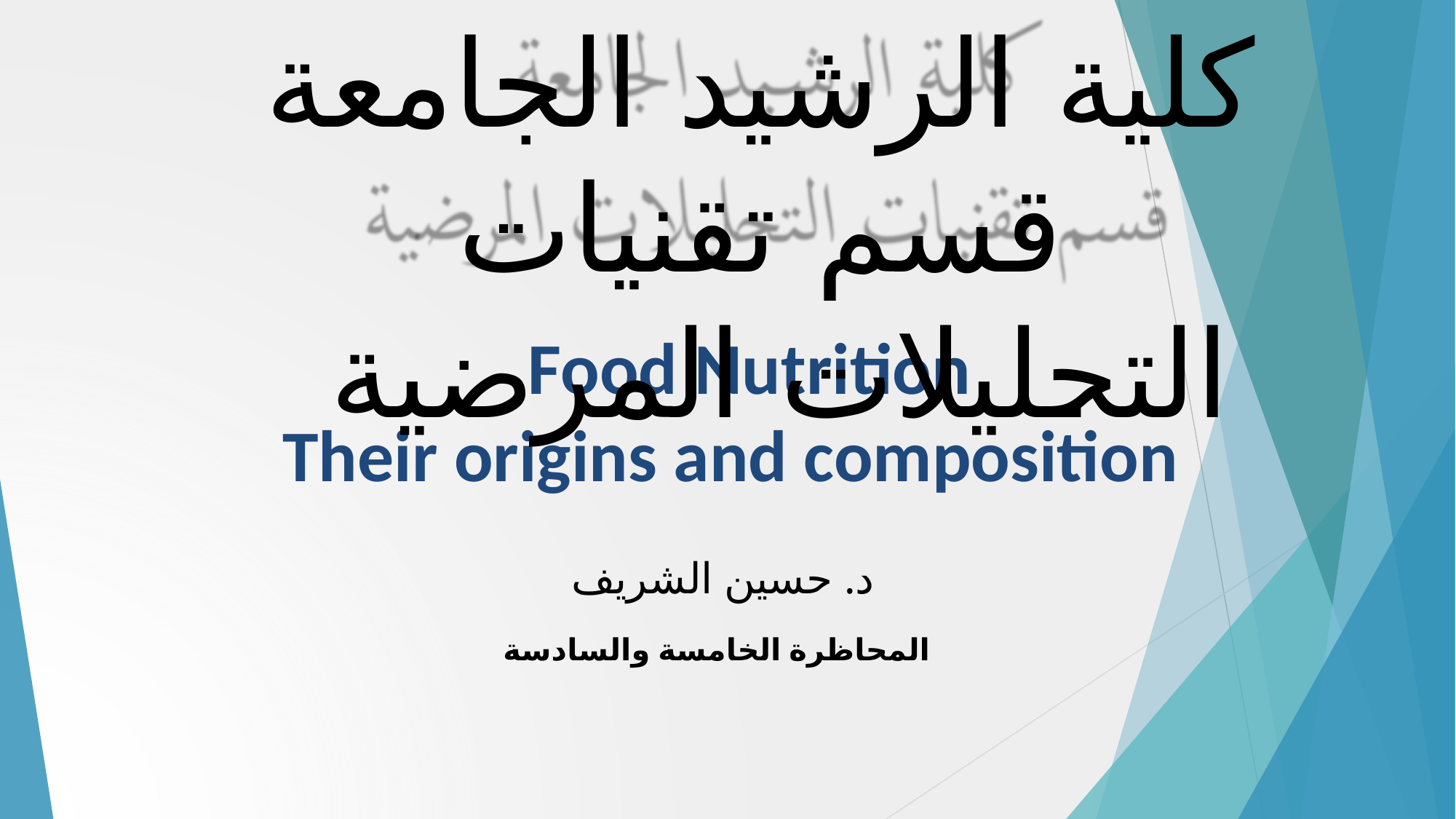

كلية الرشيد الجامعة
قسم تقنيات التحليلات المرضية
Food Nutrition
 Their origins and composition
د. حسين الشريف
المحاظرة الخامسة والسادسة